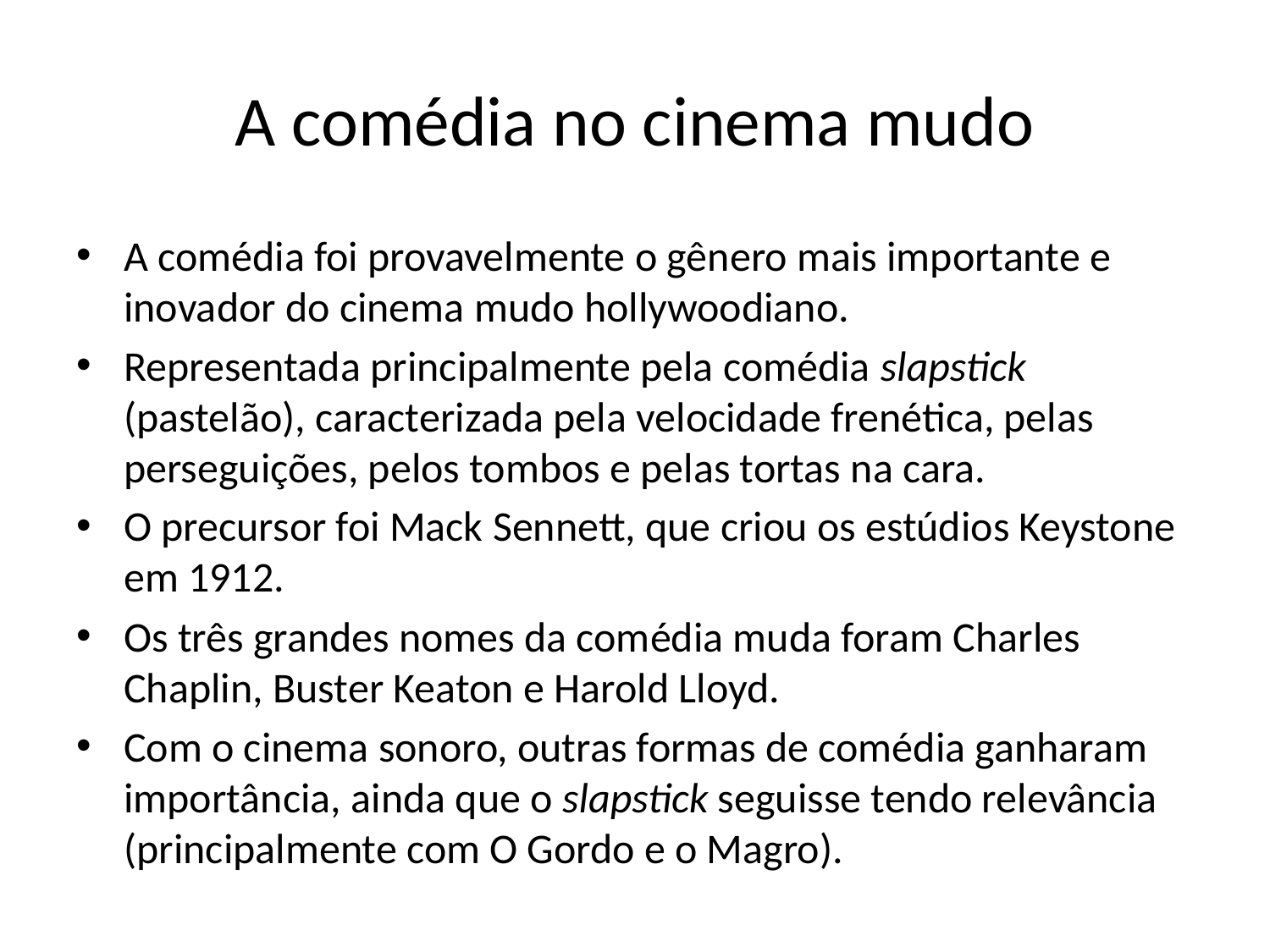

# A comédia no cinema mudo
A comédia foi provavelmente o gênero mais importante e inovador do cinema mudo hollywoodiano.
Representada principalmente pela comédia slapstick (pastelão), caracterizada pela velocidade frenética, pelas perseguições, pelos tombos e pelas tortas na cara.
O precursor foi Mack Sennett, que criou os estúdios Keystone em 1912.
Os três grandes nomes da comédia muda foram Charles Chaplin, Buster Keaton e Harold Lloyd.
Com o cinema sonoro, outras formas de comédia ganharam importância, ainda que o slapstick seguisse tendo relevância (principalmente com O Gordo e o Magro).